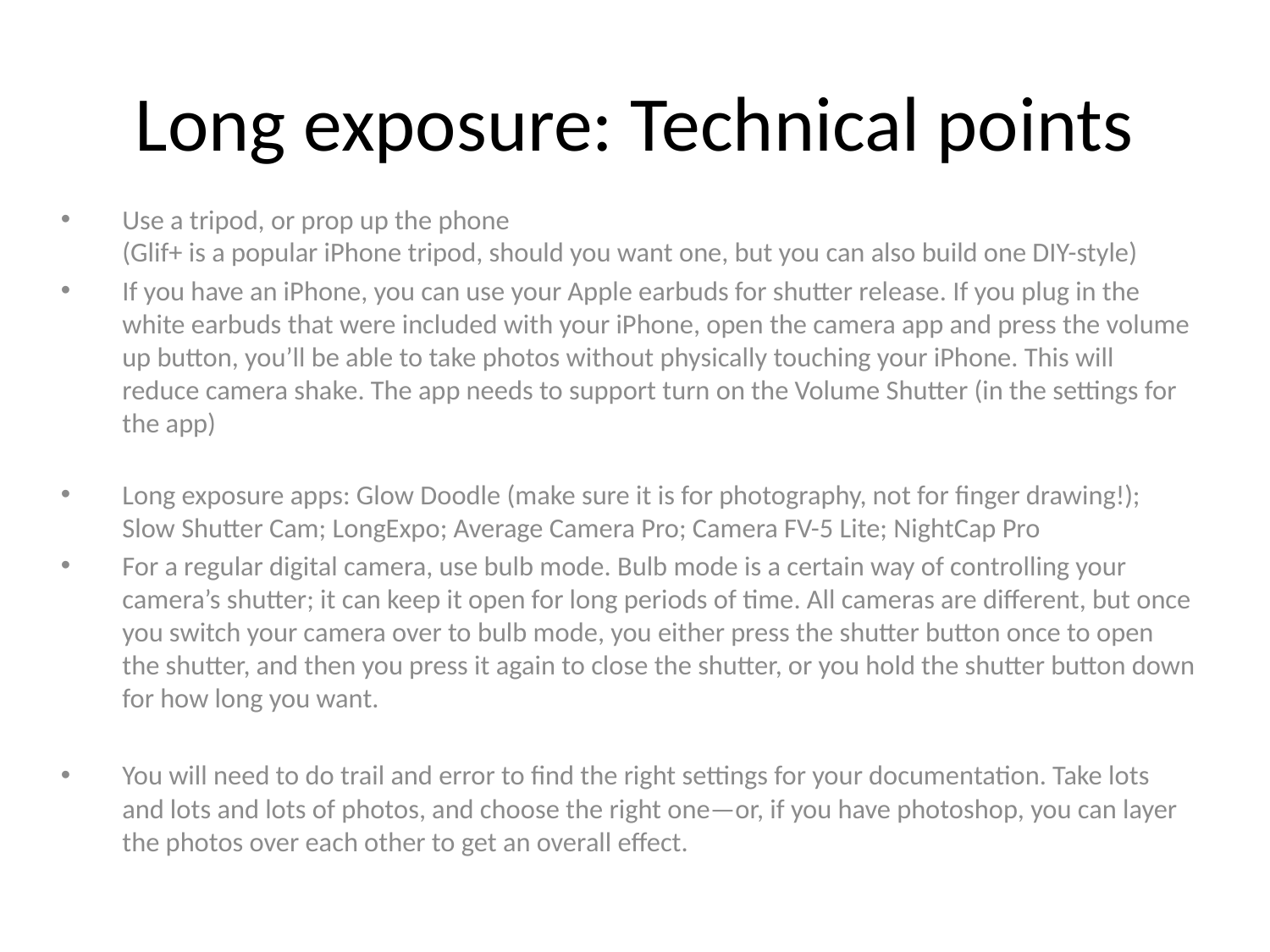

# Long exposure: Technical points
Use a tripod, or prop up the phone
(Glif+ is a popular iPhone tripod, should you want one, but you can also build one DIY-style)
If you have an iPhone, you can use your Apple earbuds for shutter release. If you plug in the white earbuds that were included with your iPhone, open the camera app and press the volume up button, you’ll be able to take photos without physically touching your iPhone. This will reduce camera shake. The app needs to support turn on the Volume Shutter (in the settings for the app)
Long exposure apps: Glow Doodle (make sure it is for photography, not for finger drawing!); Slow Shutter Cam; LongExpo; Average Camera Pro; Camera FV-5 Lite; NightCap Pro
For a regular digital camera, use bulb mode. Bulb mode is a certain way of controlling your camera’s shutter; it can keep it open for long periods of time. All cameras are different, but once you switch your camera over to bulb mode, you either press the shutter button once to open the shutter, and then you press it again to close the shutter, or you hold the shutter button down for how long you want.

You will need to do trail and error to find the right settings for your documentation. Take lots and lots and lots of photos, and choose the right one—or, if you have photoshop, you can layer the photos over each other to get an overall effect.